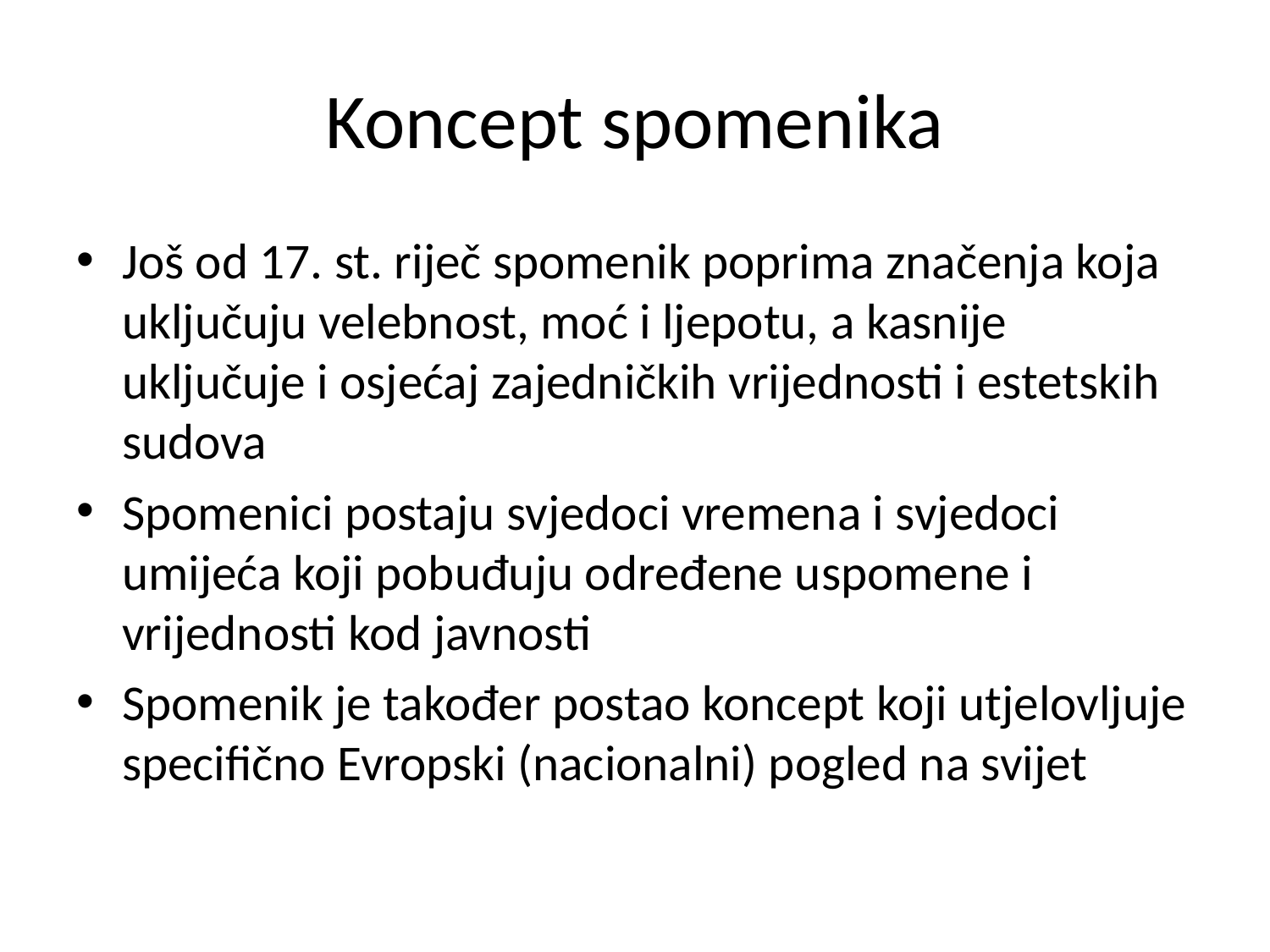

# Koncept spomenika
Još od 17. st. riječ spomenik poprima značenja koja uključuju velebnost, moć i ljepotu, a kasnije uključuje i osjećaj zajedničkih vrijednosti i estetskih sudova
Spomenici postaju svjedoci vremena i svjedoci umijeća koji pobuđuju određene uspomene i vrijednosti kod javnosti
Spomenik je također postao koncept koji utjelovljuje specifično Evropski (nacionalni) pogled na svijet